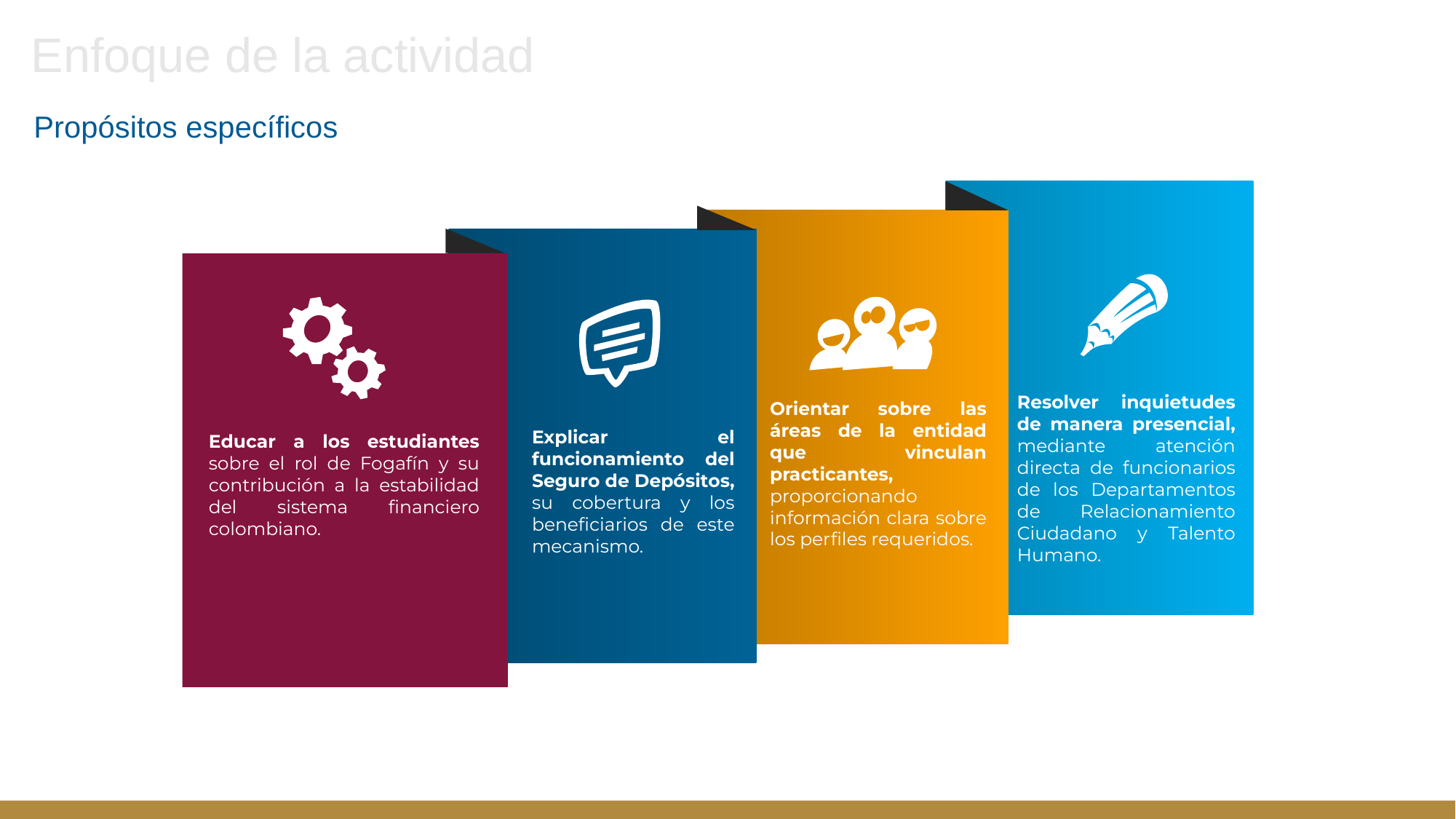

# Enfoque de la actividad
Propósitos específicos

Propósitos

específicos
Resolver inquietudes de manera presencial, mediante atención directa de funcionarios de los Departamentos de Relacionamiento Ciudadano y Talento Humano.
Orientar sobre las áreas de la entidad que vinculan practicantes, proporcionando información clara sobre los perfiles requeridos.
Explicar el funcionamiento del Seguro de Depósitos, su cobertura y los beneficiarios de este mecanismo.
Educar a los estudiantes sobre el rol de Fogafín y su contribución a la estabilidad del sistema financiero colombiano.
Educación

Espacios
Ciudadanía